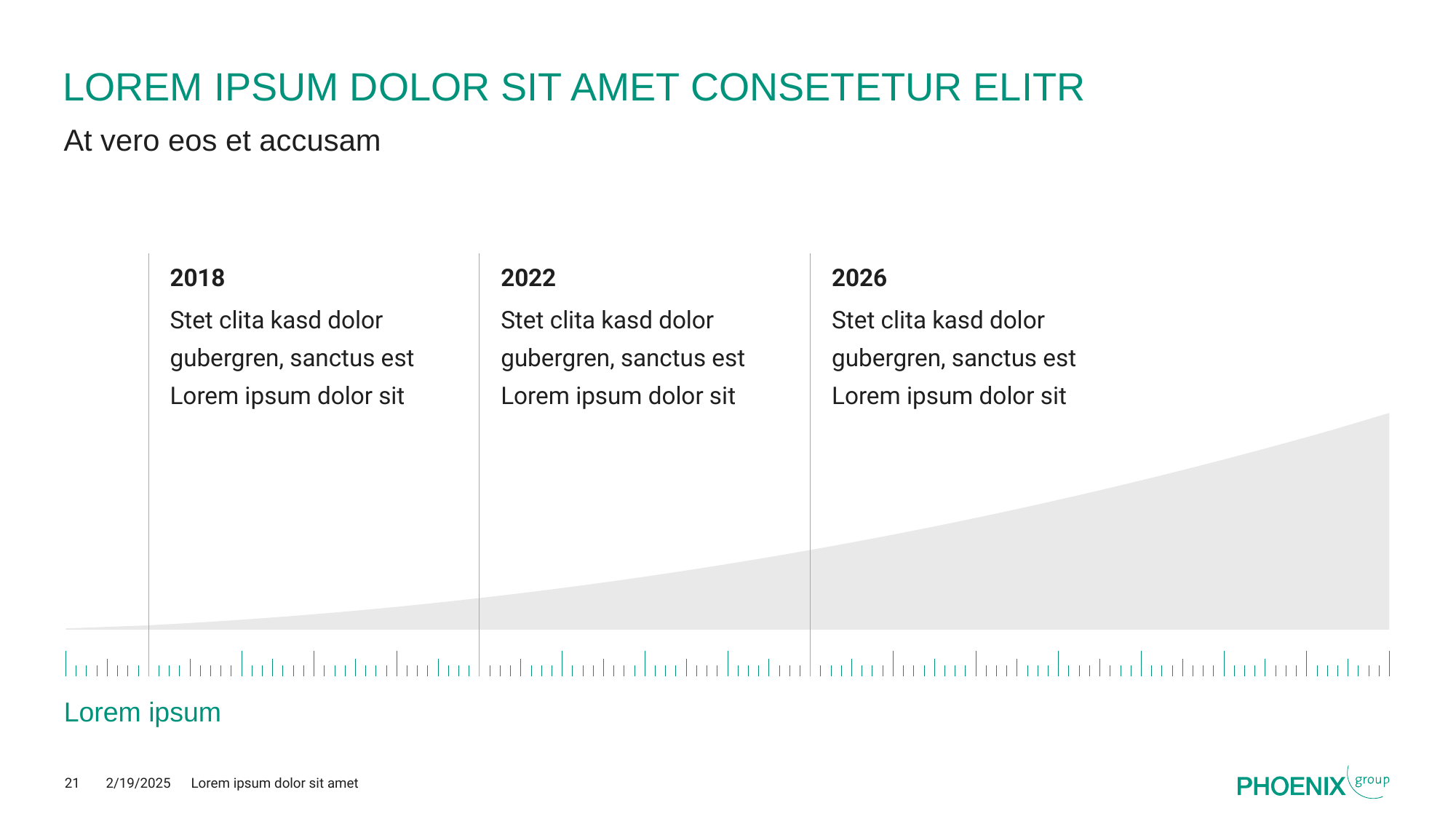

# LOREM IPSUM DOLOR SIT AMET CONSETETUR ELITR
At vero eos et accusam
2018
Stet clita kasd dolor gubergren, sanctus est Lorem ipsum dolor sit
2022
Stet clita kasd dolor gubergren, sanctus est Lorem ipsum dolor sit
2026
Stet clita kasd dolor gubergren, sanctus est Lorem ipsum dolor sit

Lorem ipsum

21
2/19/2025
Lorem ipsum dolor sit amet